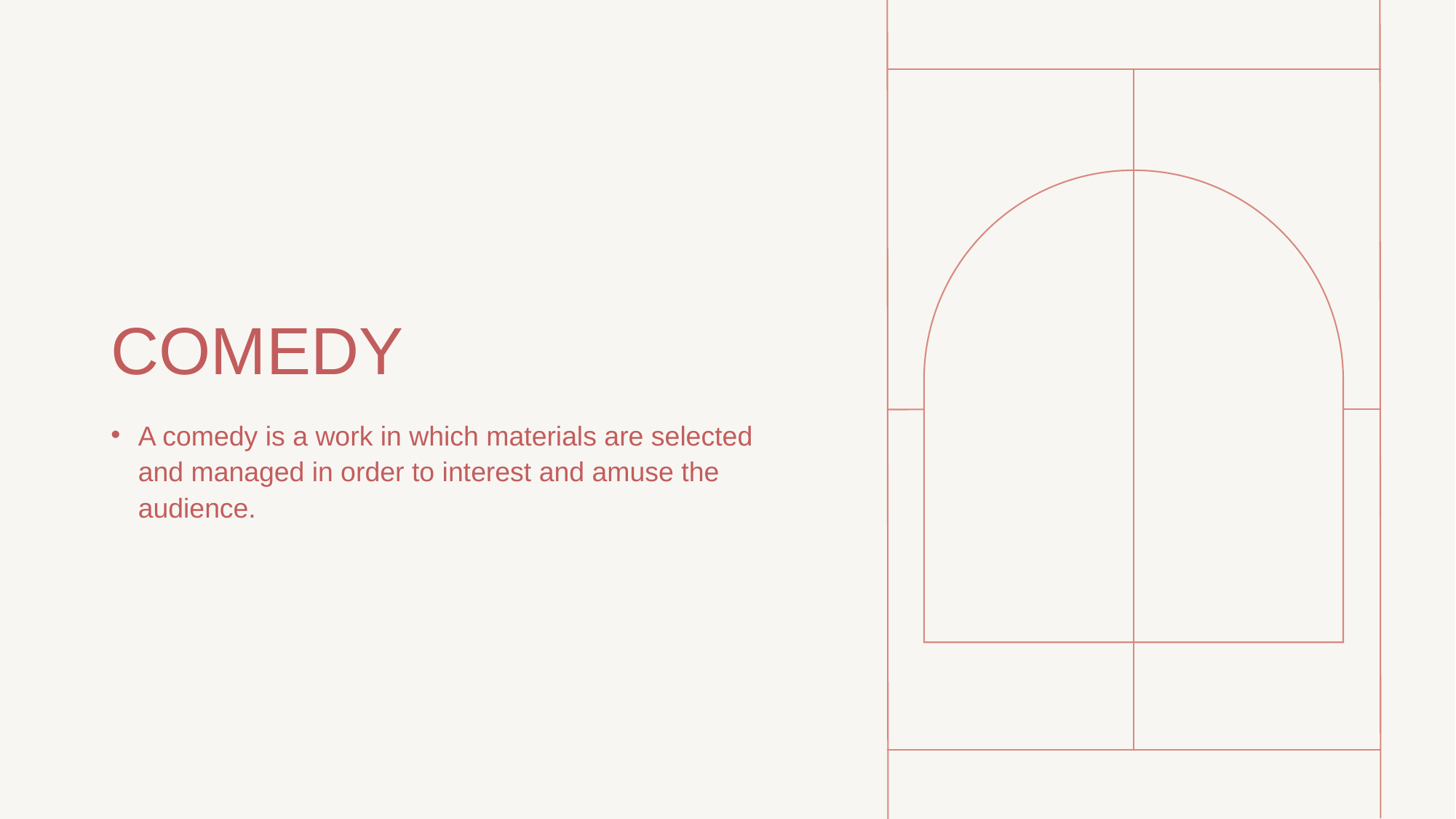

# COMEDY
A comedy is a work in which materials are selected and managed in order to interest and amuse the audience.